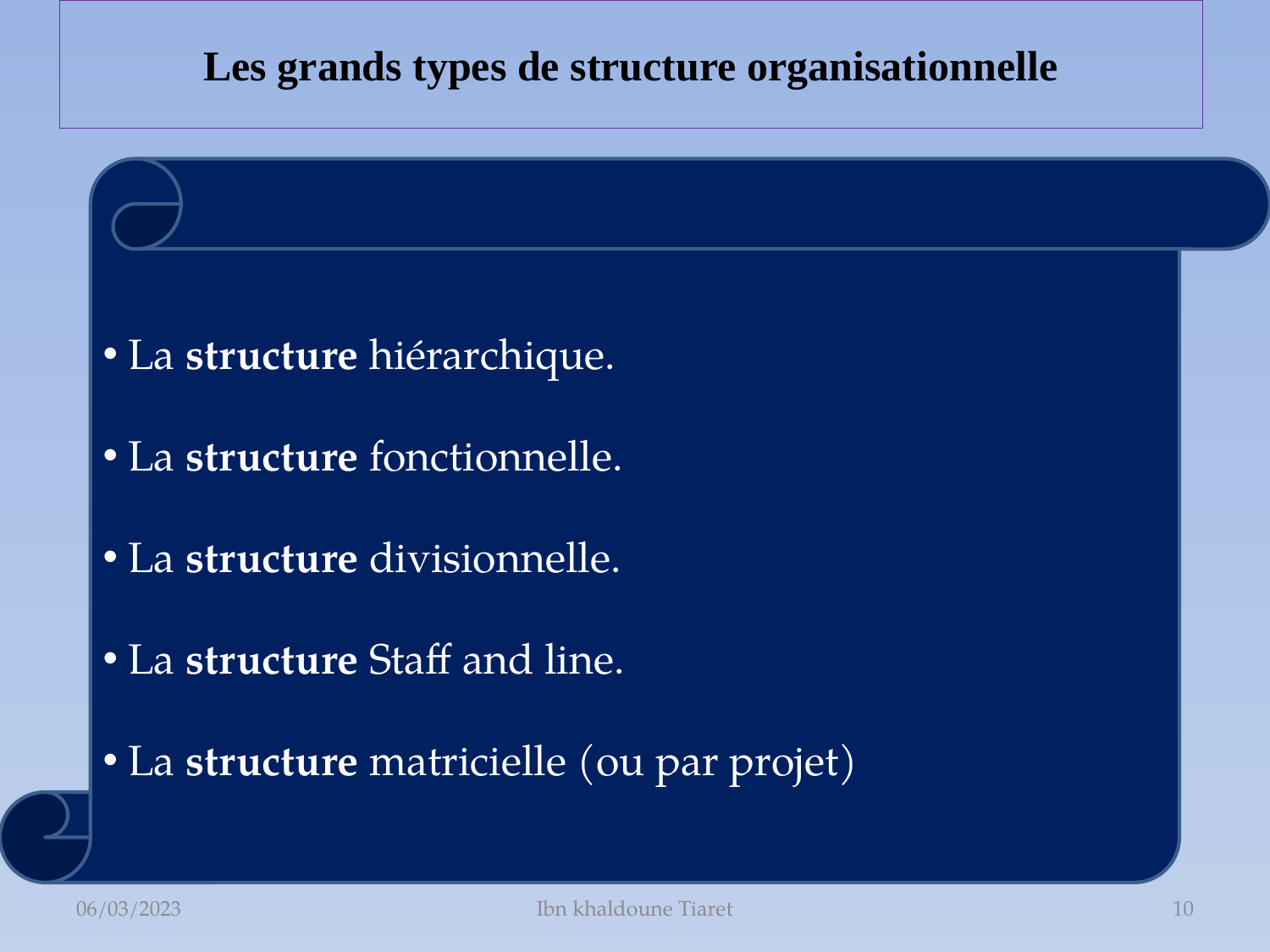

Les grands types de structure organisationnelle

 La structure hiérarchique.

 La structure fonctionnelle.

 La structure divisionnelle.

 La structure Staff and line.

 La structure matricielle (ou par projet)

06/03/2023
Ibn khaldoune Tiaret
10